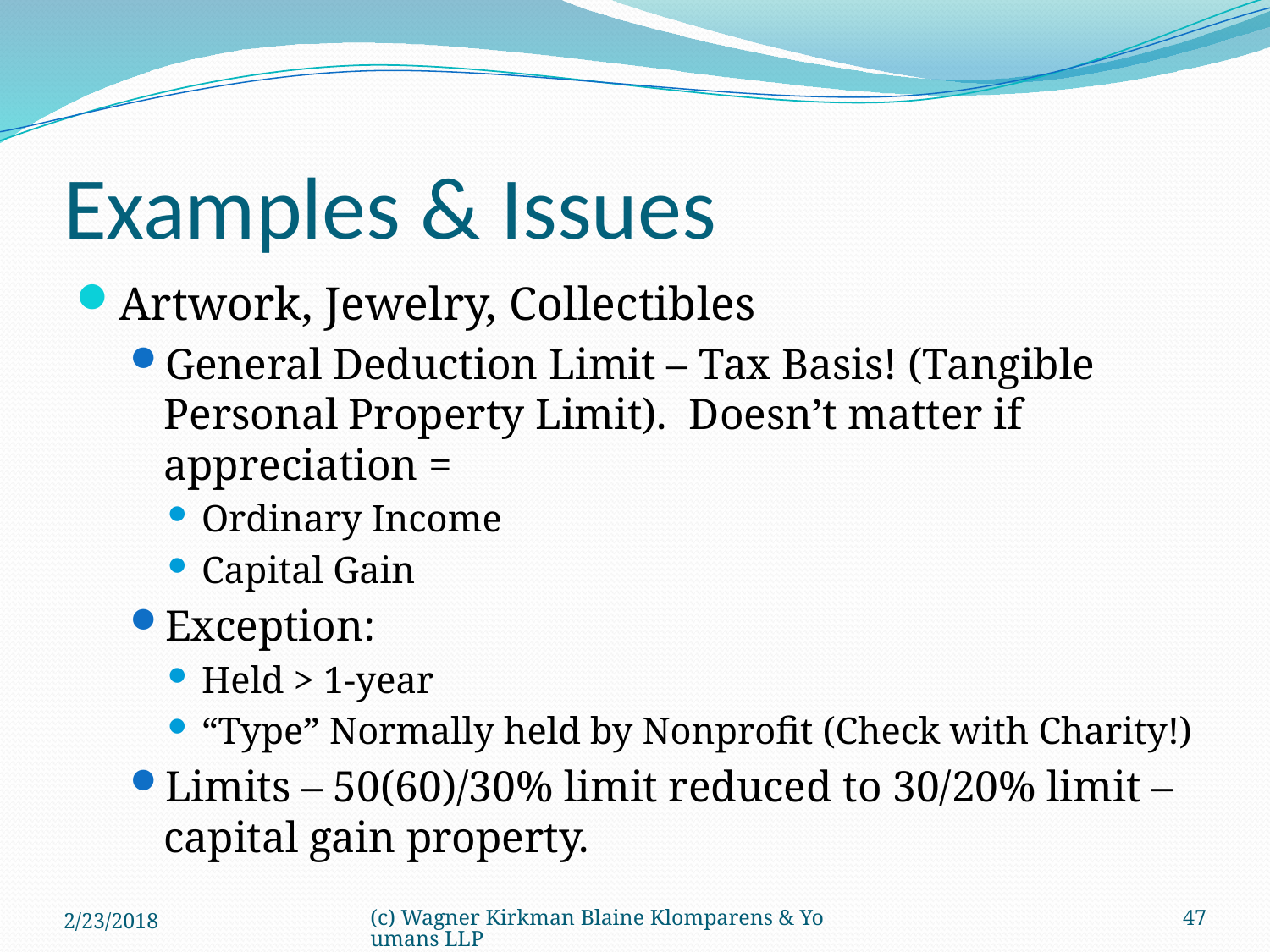

# Examples & Issues
Artwork, Jewelry, Collectibles
General Deduction Limit – Tax Basis! (Tangible Personal Property Limit).  Doesn’t matter if appreciation =
Ordinary Income
Capital Gain
Exception:
Held > 1-year
“Type” Normally held by Nonprofit (Check with Charity!)
Limits – 50(60)/30% limit reduced to 30/20% limit – capital gain property.

2/23/2018
(c) Wagner Kirkman Blaine Klomparens & Youmans LLP
47